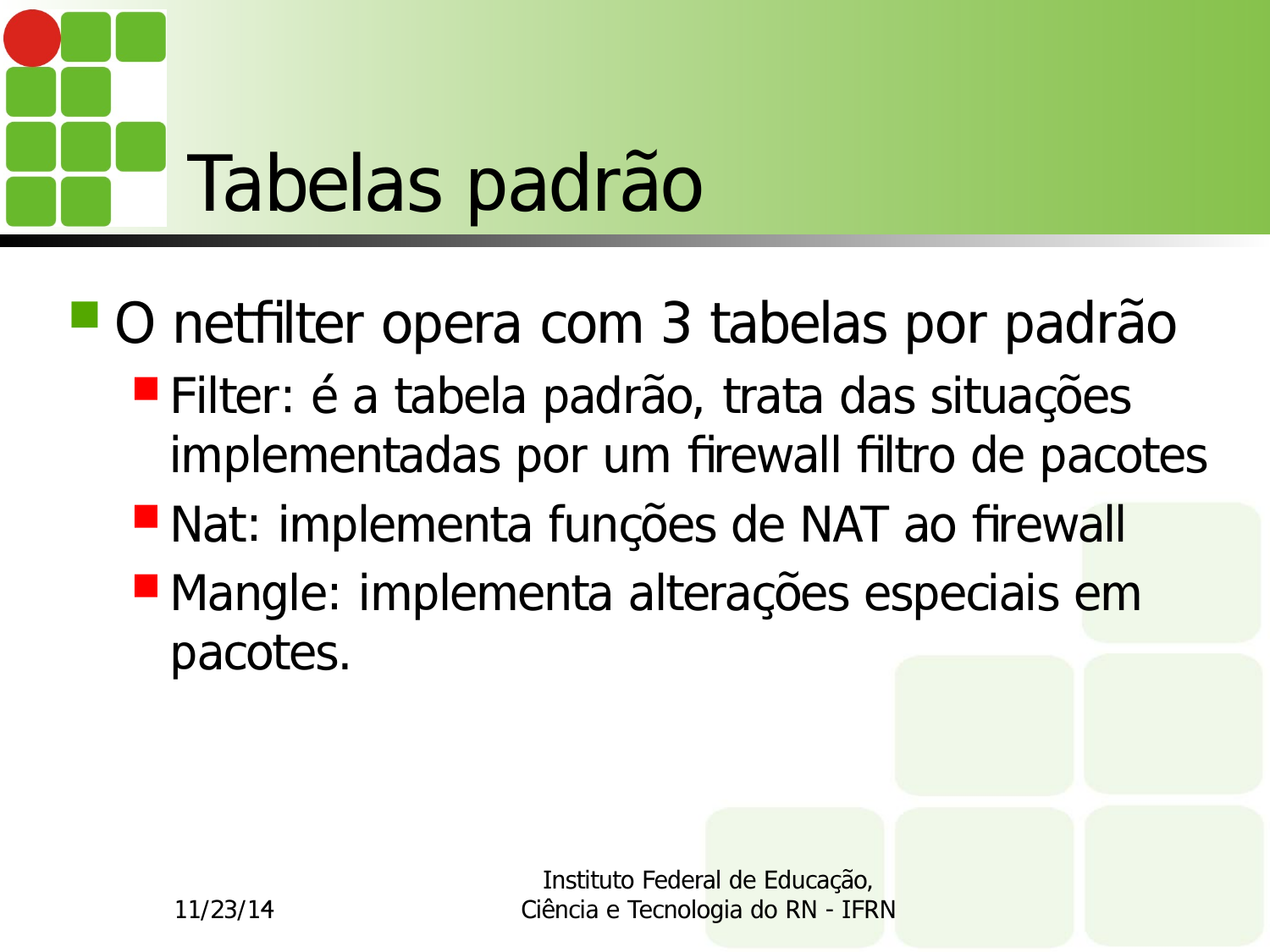

# Tabelas padrão
O netfilter opera com 3 tabelas por padrão
Filter: é a tabela padrão, trata das situações implementadas por um firewall filtro de pacotes
Nat: implementa funções de NAT ao firewall
Mangle: implementa alterações especiais em pacotes.
11/23/14
Instituto Federal de Educação, Ciência e Tecnologia do RN - IFRN